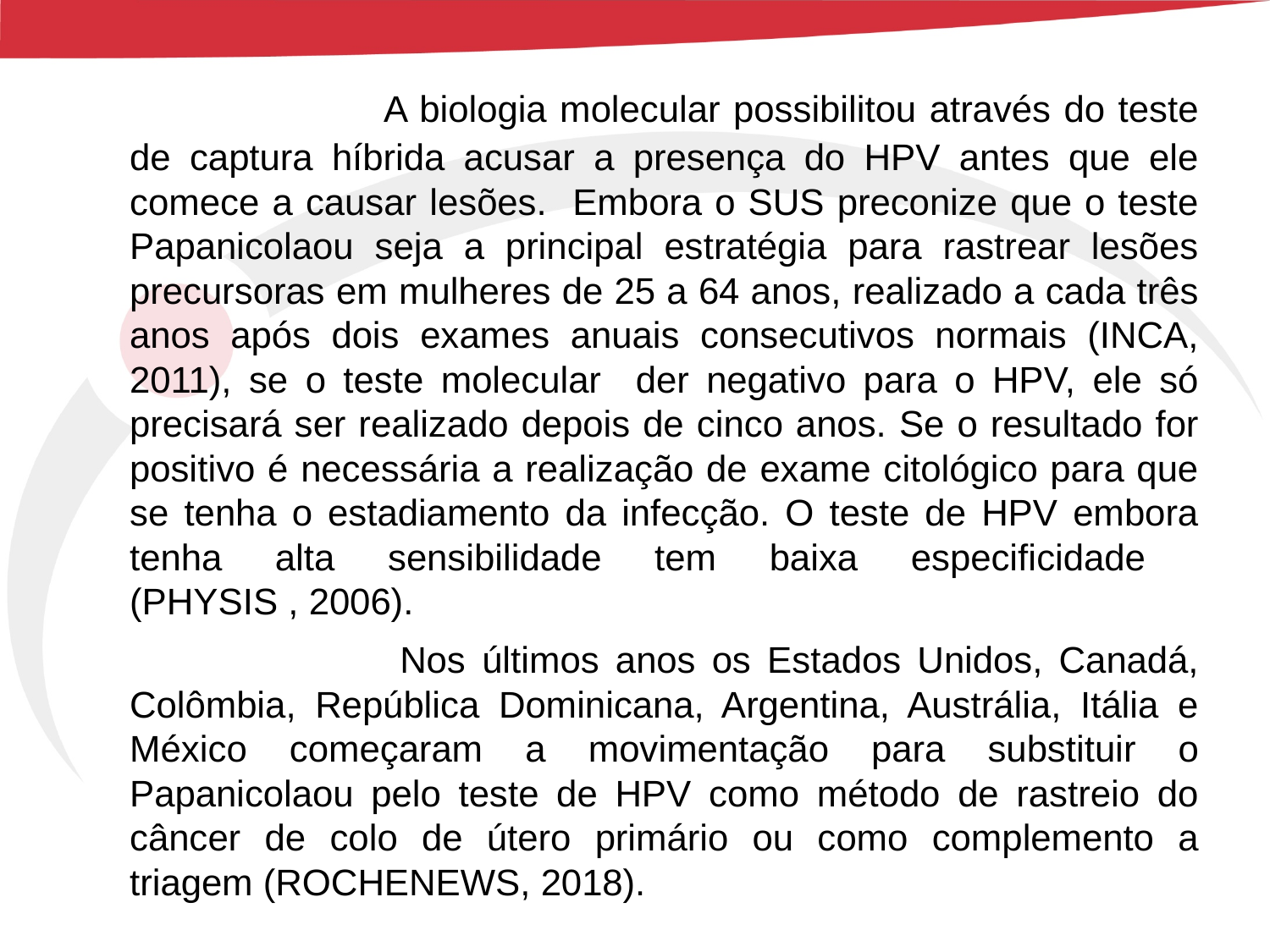

A biologia molecular possibilitou através do teste de captura híbrida acusar a presença do HPV antes que ele comece a causar lesões.  Embora o SUS preconize que o teste Papanicolaou seja a principal estratégia para rastrear lesões precursoras em mulheres de 25 a 64 anos, realizado a cada três anos após dois exames anuais consecutivos normais (INCA, 2011), se o teste molecular  der negativo para o HPV, ele só precisará ser realizado depois de cinco anos. Se o resultado for positivo é necessária a realização de exame citológico para que se tenha o estadiamento da infecção. O teste de HPV embora tenha alta sensibilidade tem baixa especificidade  (PHYSIS , 2006).
			 Nos últimos anos os Estados Unidos, Canadá, Colômbia, República Dominicana, Argentina, Austrália, Itália e México começaram a movimentação para substituir o Papanicolaou pelo teste de HPV como método de rastreio do câncer de colo de útero primário ou como complemento a triagem (ROCHENEWS, 2018).